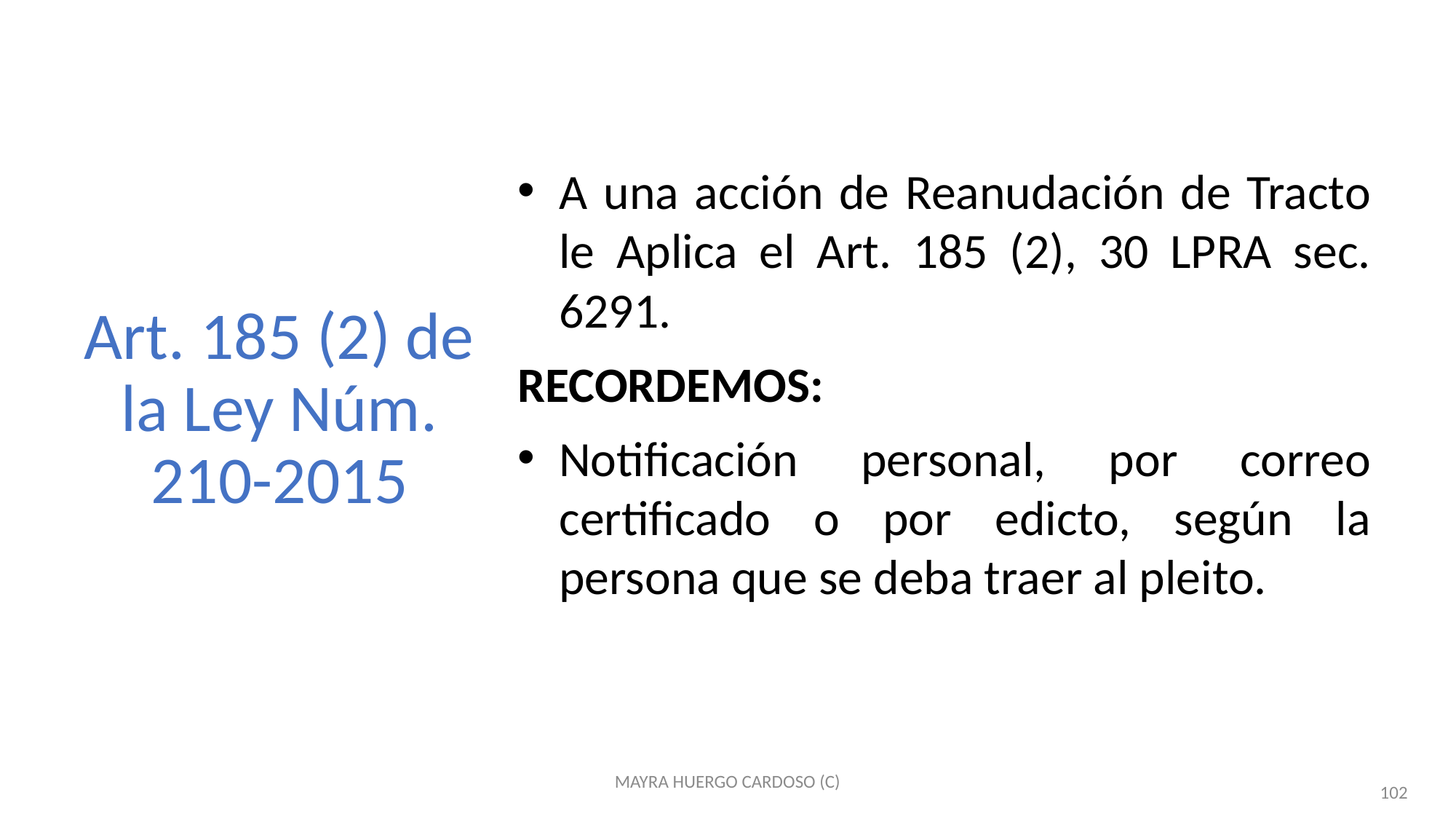

# Art. 185 (2) de la Ley Núm. 210-2015
A una acción de Reanudación de Tracto le Aplica el Art. 185 (2), 30 LPRA sec. 6291.
RECORDEMOS:
Notificación personal, por correo certificado o por edicto, según la persona que se deba traer al pleito.

MAYRA HUERGO CARDOSO (C)
102